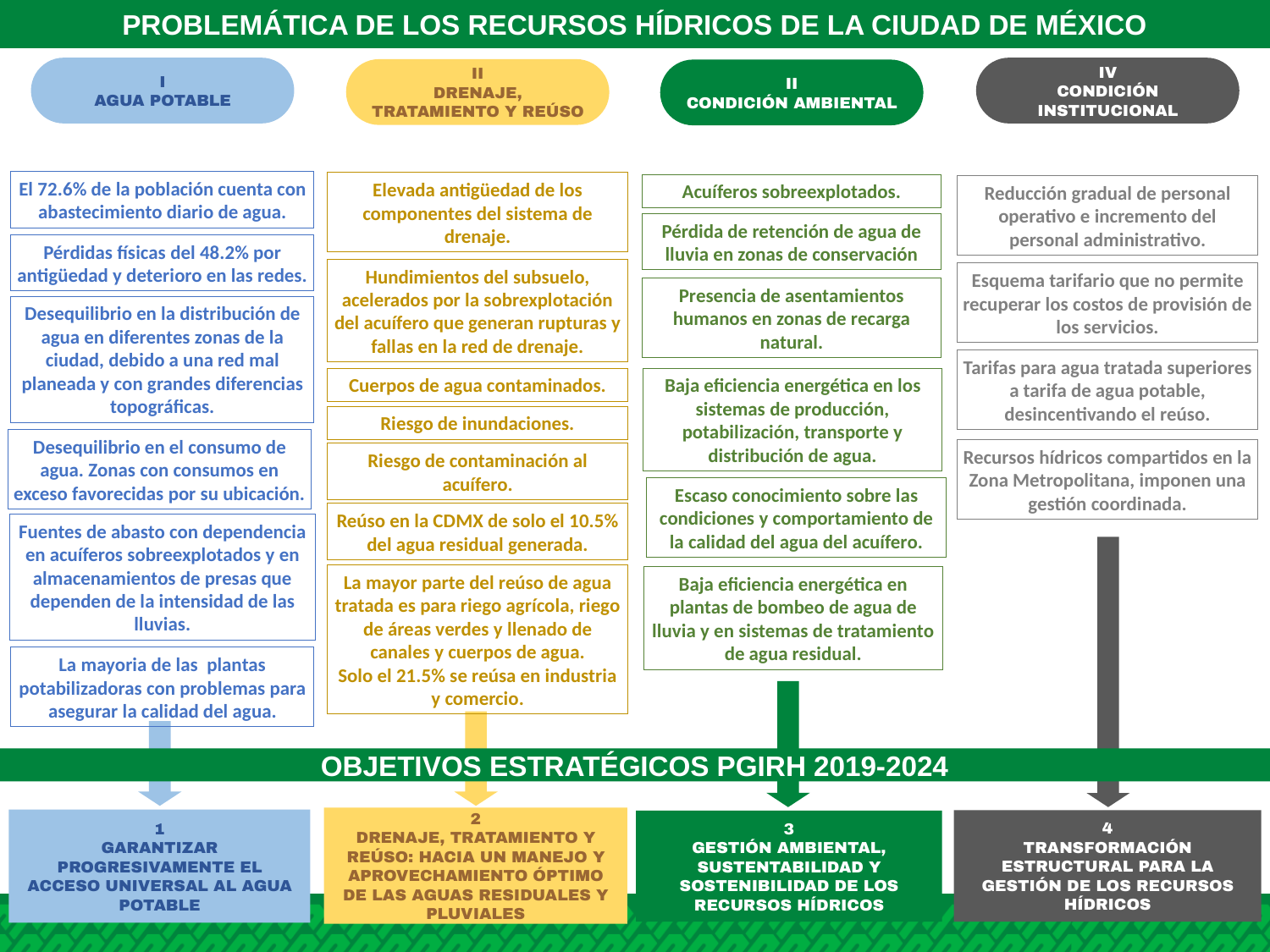

PROBLEMÁTICA DE LOS RECURSOS HÍDRICOS DE LA CIUDAD DE MÉXICO
I
AGUA POTABLE
IV
CONDICIÓN INSTITUCIONAL
II
DRENAJE, TRATAMIENTO Y REÚSO
II
CONDICIÓN AMBIENTAL
El 72.6% de la población cuenta con abastecimiento diario de agua.
Elevada antigüedad de los componentes del sistema de drenaje.
Acuíferos sobreexplotados.
Reducción gradual de personal operativo e incremento del personal administrativo.
Pérdida de retención de agua de lluvia en zonas de conservación
Pérdidas físicas del 48.2% por antigüedad y deterioro en las redes.
Hundimientos del subsuelo, acelerados por la sobrexplotación del acuífero que generan rupturas y fallas en la red de drenaje.
Esquema tarifario que no permite recuperar los costos de provisión de los servicios.
Presencia de asentamientos humanos en zonas de recarga natural.
Desequilibrio en la distribución de agua en diferentes zonas de la ciudad, debido a una red mal planeada y con grandes diferencias topográficas.
Tarifas para agua tratada superiores a tarifa de agua potable, desincentivando el reúso.
Cuerpos de agua contaminados.
Baja eficiencia energética en los sistemas de producción, potabilización, transporte y distribución de agua.
Riesgo de inundaciones.
Desequilibrio en el consumo de agua. Zonas con consumos en exceso favorecidas por su ubicación.
Recursos hídricos compartidos en la Zona Metropolitana, imponen una gestión coordinada.
Riesgo de contaminación al acuífero.
Escaso conocimiento sobre las condiciones y comportamiento de la calidad del agua del acuífero.
Reúso en la CDMX de solo el 10.5% del agua residual generada.
Fuentes de abasto con dependencia en acuíferos sobreexplotados y en almacenamientos de presas que dependen de la intensidad de las lluvias.

La mayor parte del reúso de agua tratada es para riego agrícola, riego de áreas verdes y llenado de canales y cuerpos de agua.
Solo el 21.5% se reúsa en industria y comercio.
Baja eficiencia energética en plantas de bombeo de agua de lluvia y en sistemas de tratamiento de agua residual.
La mayoria de las  plantas potabilizadoras con problemas para asegurar la calidad del agua.

OBJETIVOS ESTRATÉGICOS PGIRH 2019-2024
2
DRENAJE, TRATAMIENTO Y REÚSO: HACIA UN MANEJO Y APROVECHAMIENTO ÓPTIMO DE LAS AGUAS RESIDUALES Y PLUVIALES
1
GARANTIZAR PROGRESIVAMENTE EL ACCESO UNIVERSAL AL AGUA POTABLE
4
TRANSFORMACIÓN ESTRUCTURAL PARA LA GESTIÓN DE LOS RECURSOS HÍDRICOS
3
GESTIÓN AMBIENTAL, SUSTENTABILIDAD Y SOSTENIBILIDAD DE LOS RECURSOS HÍDRICOS